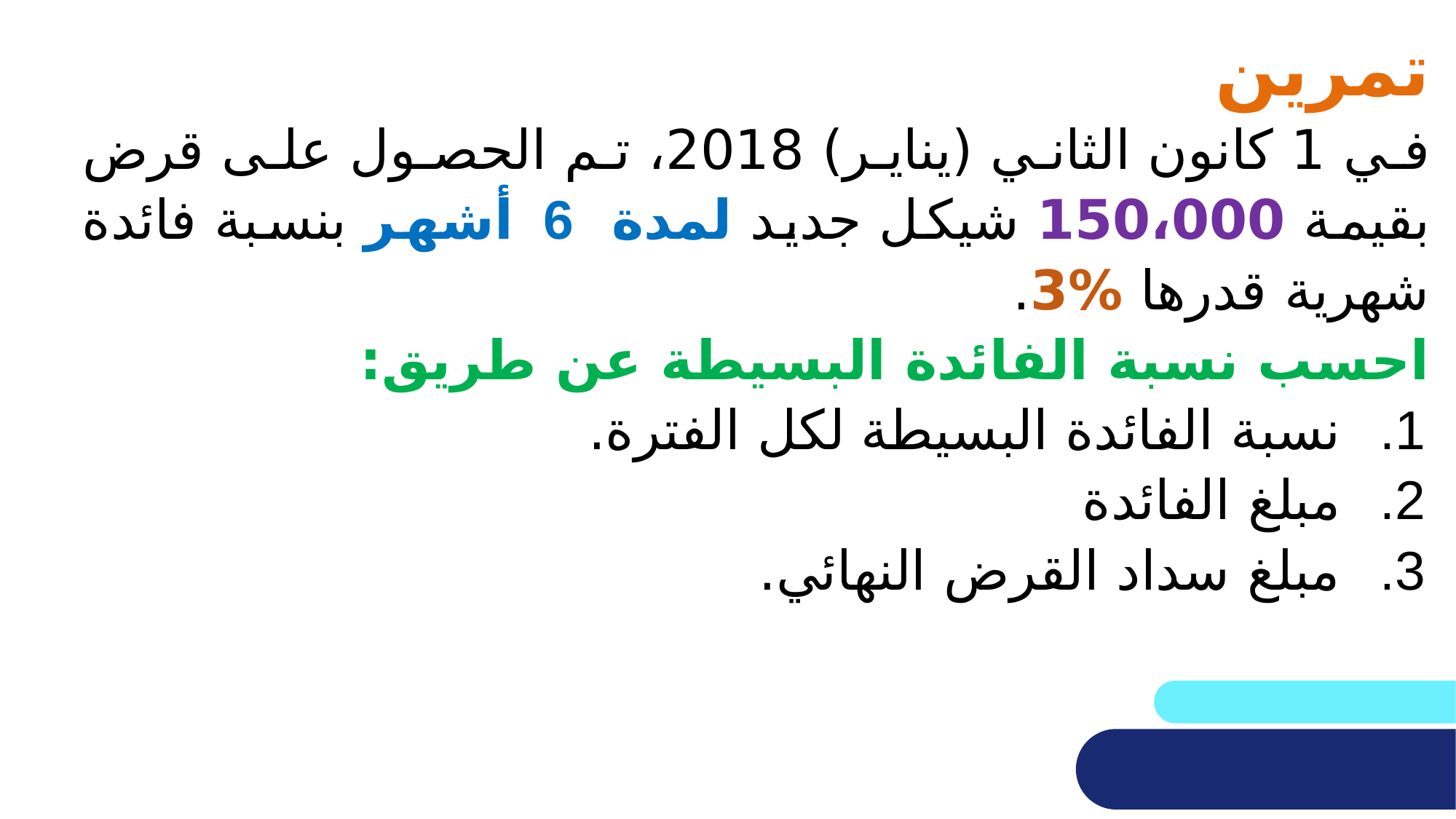

تمرين
في 1 كانون الثاني (يناير) 2018، تم الحصول على قرض بقيمة 150،000 شيكل جديد لمدة  6  أشهر بنسبة فائدة شهرية قدرها %3.
احسب نسبة الفائدة البسيطة عن طريق:
نسبة الفائدة البسيطة لكل الفترة.
مبلغ الفائدة
مبلغ سداد القرض النهائي.